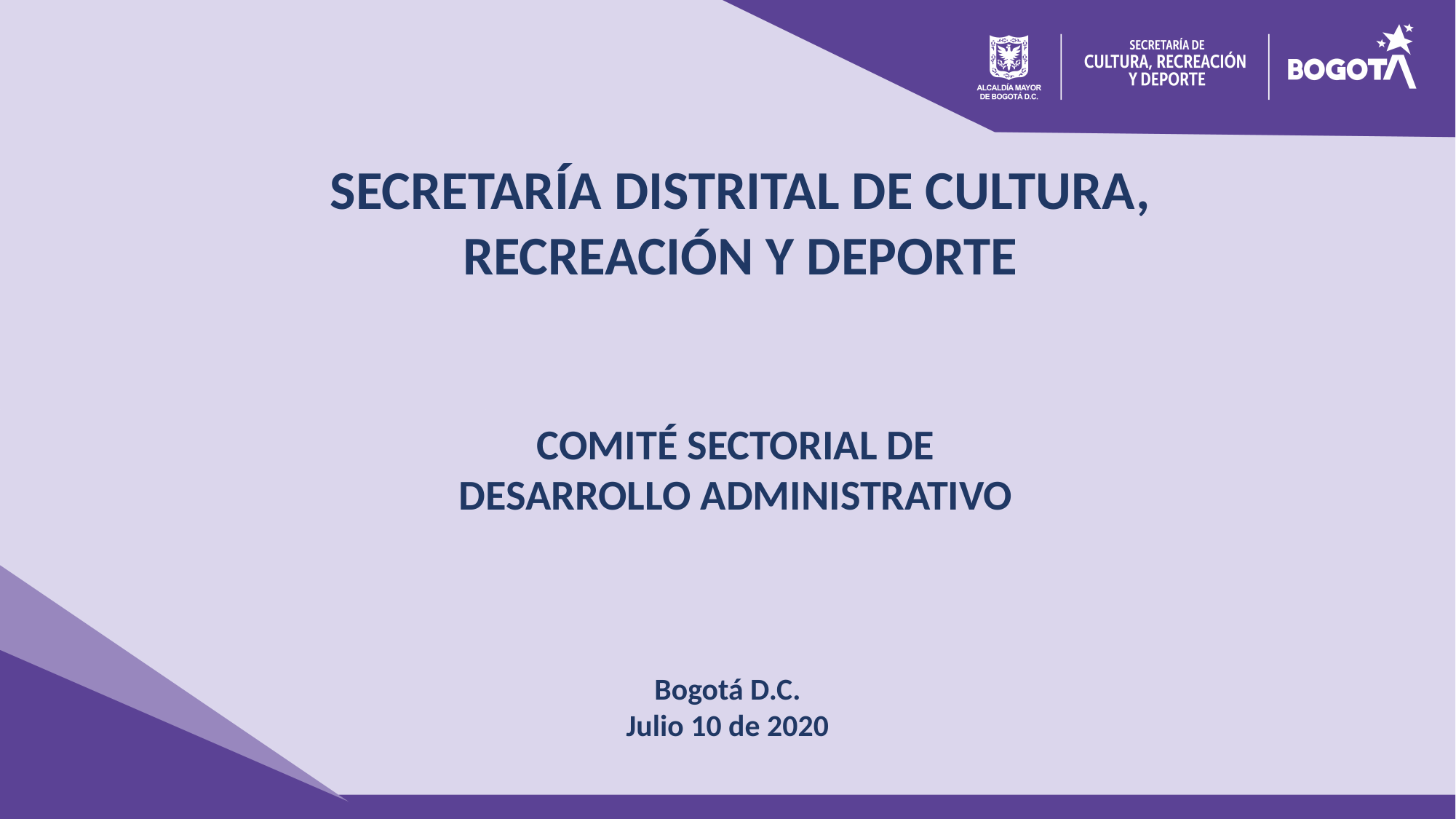

SECRETARÍA DISTRITAL DE CULTURA, RECREACIÓN Y DEPORTE

COMITÉ SECTORIAL DE
DESARROLLO ADMINISTRATIVO

Bogotá D.C.
Julio 10 de 2020